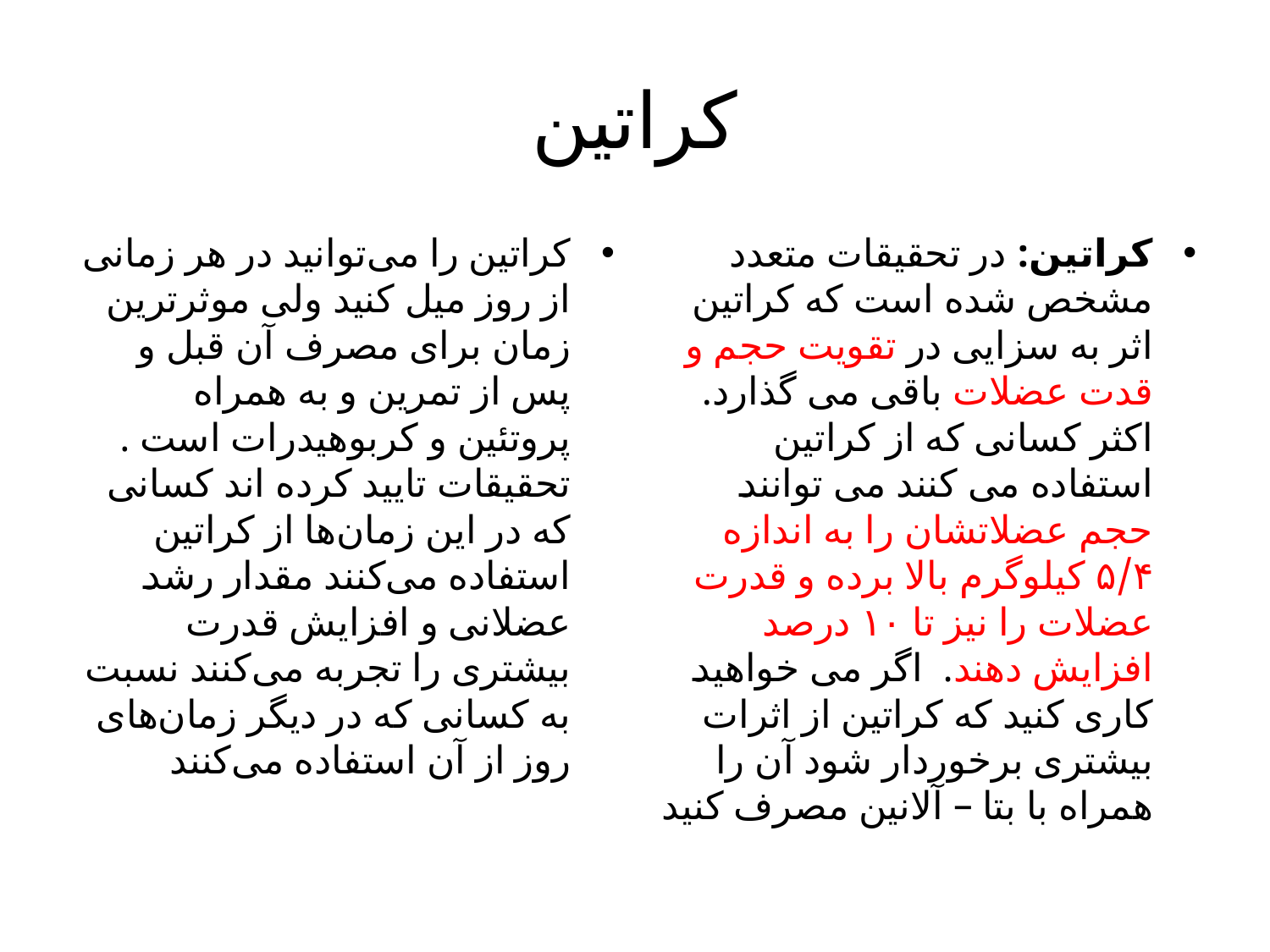

# کراتین
کراتین را می‌توانید در هر زمانی از روز میل کنید ولی موثرترین زمان برای مصرف آن قبل و پس از تمرین و به همراه پروتئین و کربوهیدرات است .
تحقیقات تایید کرده اند کسانی که در این زمان‌ها از کراتین استفاده می‌کنند مقدار رشد عضلانی و افزایش قدرت بیشتری را تجربه می‌کنند نسبت به کسانی که در دیگر زمان‌های روز از آن استفاده می‌کنند
کراتین: در تحقیقات متعدد مشخص شده است که کراتین اثر به سزایی در تقویت حجم و قدت عضلات باقی می گذارد. اکثر کسانی که از کراتین استفاده می کنند می توانند حجم عضلاتشان را به اندازه ۵/۴ کیلوگرم بالا برده و قدرت عضلات را نیز تا ۱۰ درصد افزایش دهند.  اگر می خواهید کاری کنید که کراتین از اثرات بیشتری برخوردار شود آن را همراه با بتا – آلانین مصرف کنید